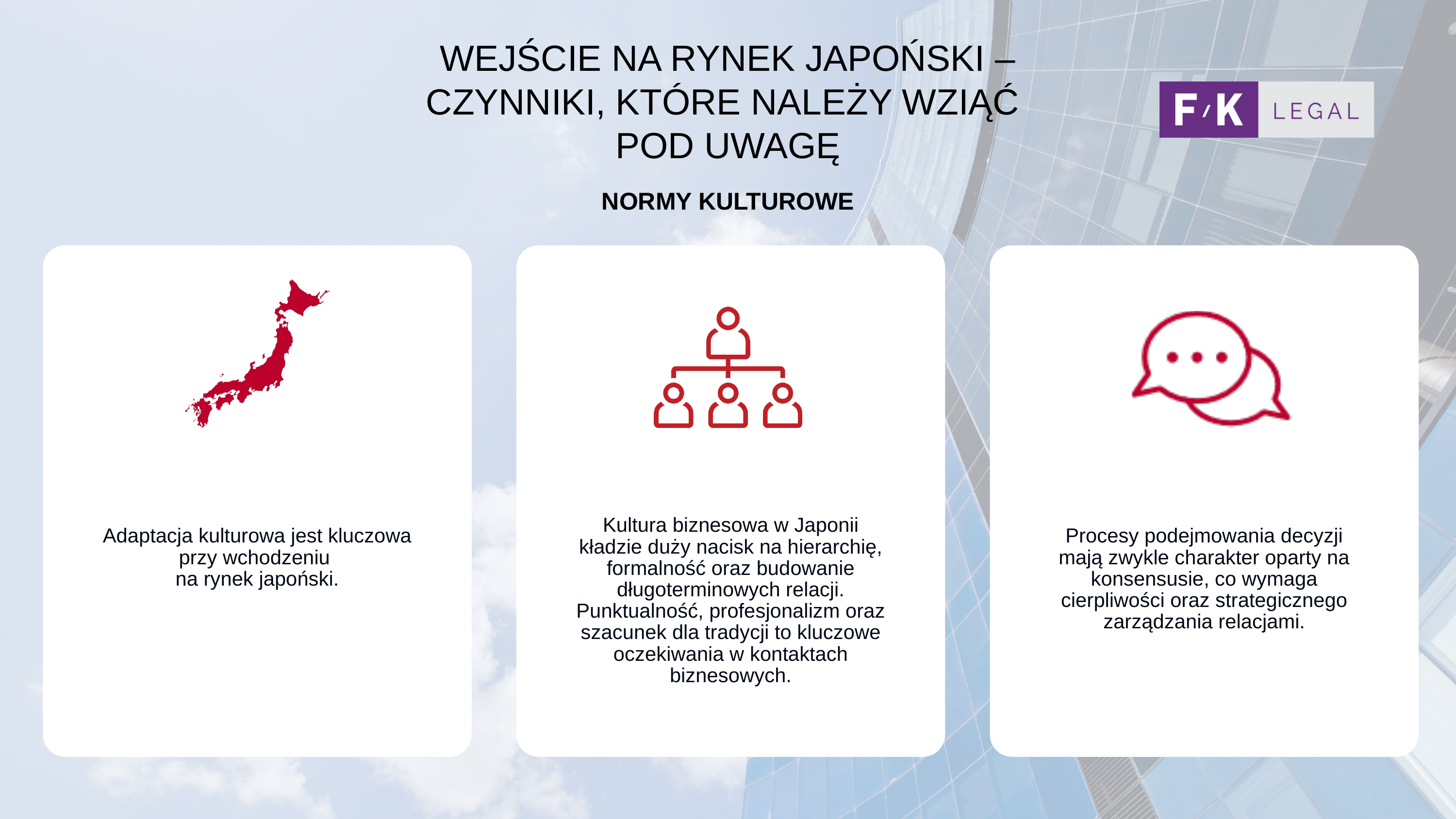

WEJŚCIE NA RYNEK JAPOŃSKI – CZYNNIKI, KTÓRE NALEŻY WZIĄĆ
POD UWAGĘ

NORMY KULTUROWE

Kultura biznesowa w Japonii kładzie duży nacisk na hierarchię, formalność oraz budowanie długoterminowych relacji. Punktualność, profesjonalizm oraz szacunek dla tradycji to kluczowe oczekiwania w kontaktach biznesowych.

Adaptacja kulturowa jest kluczowa przy wchodzeniu
na rynek japoński.

Procesy podejmowania decyzji mają zwykle charakter oparty na konsensusie, co wymaga cierpliwości oraz strategicznego zarządzania relacjami.